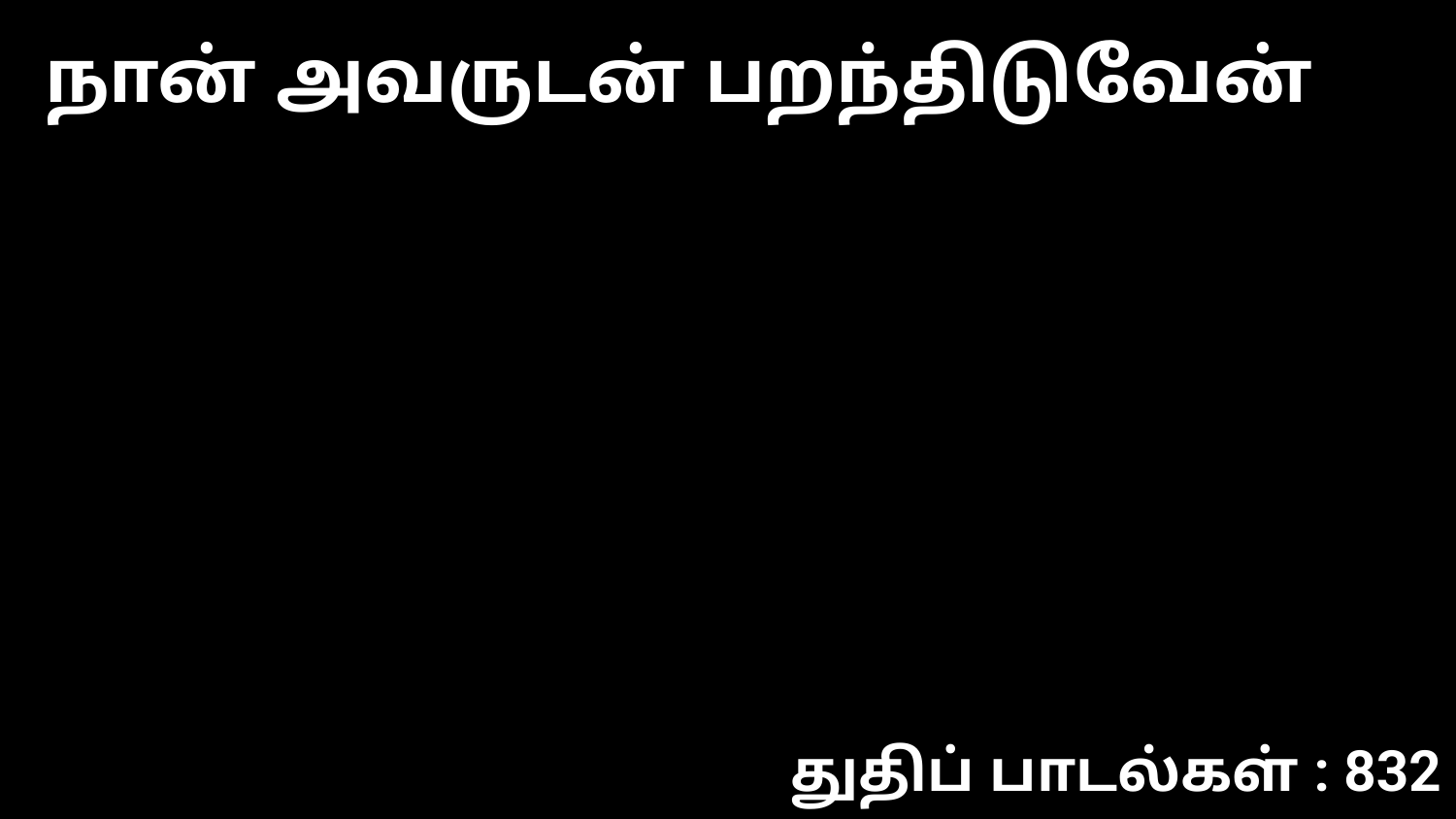

நான் அவருடன் பறந்திடுவேன்
துதிப் பாடல்கள் : 832